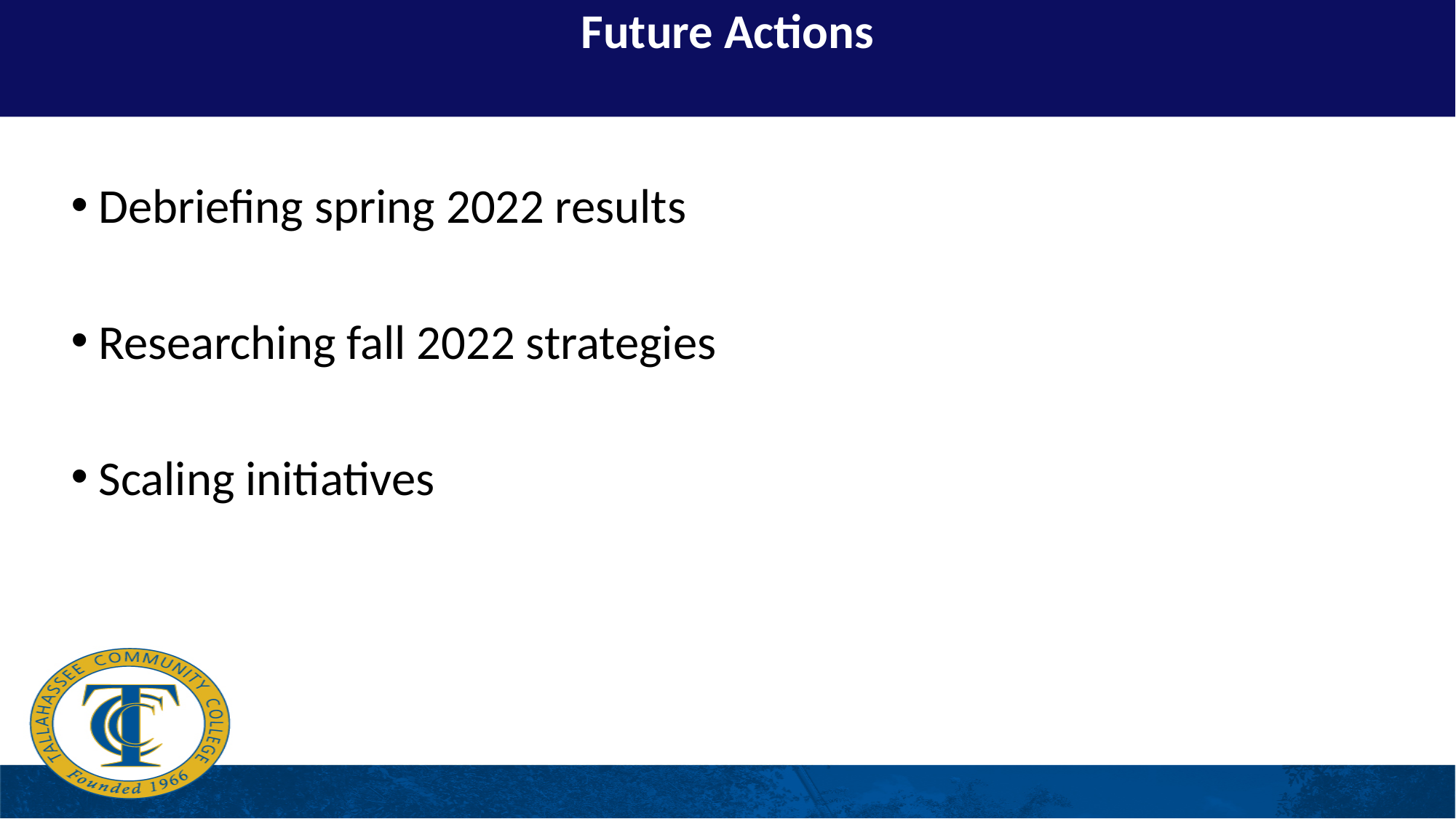

Future Actions
# SUGGESTIONS FOR FURTHER RESEARCH
Debriefing spring 2022 results

Researching fall 2022 strategies

Scaling initiatives